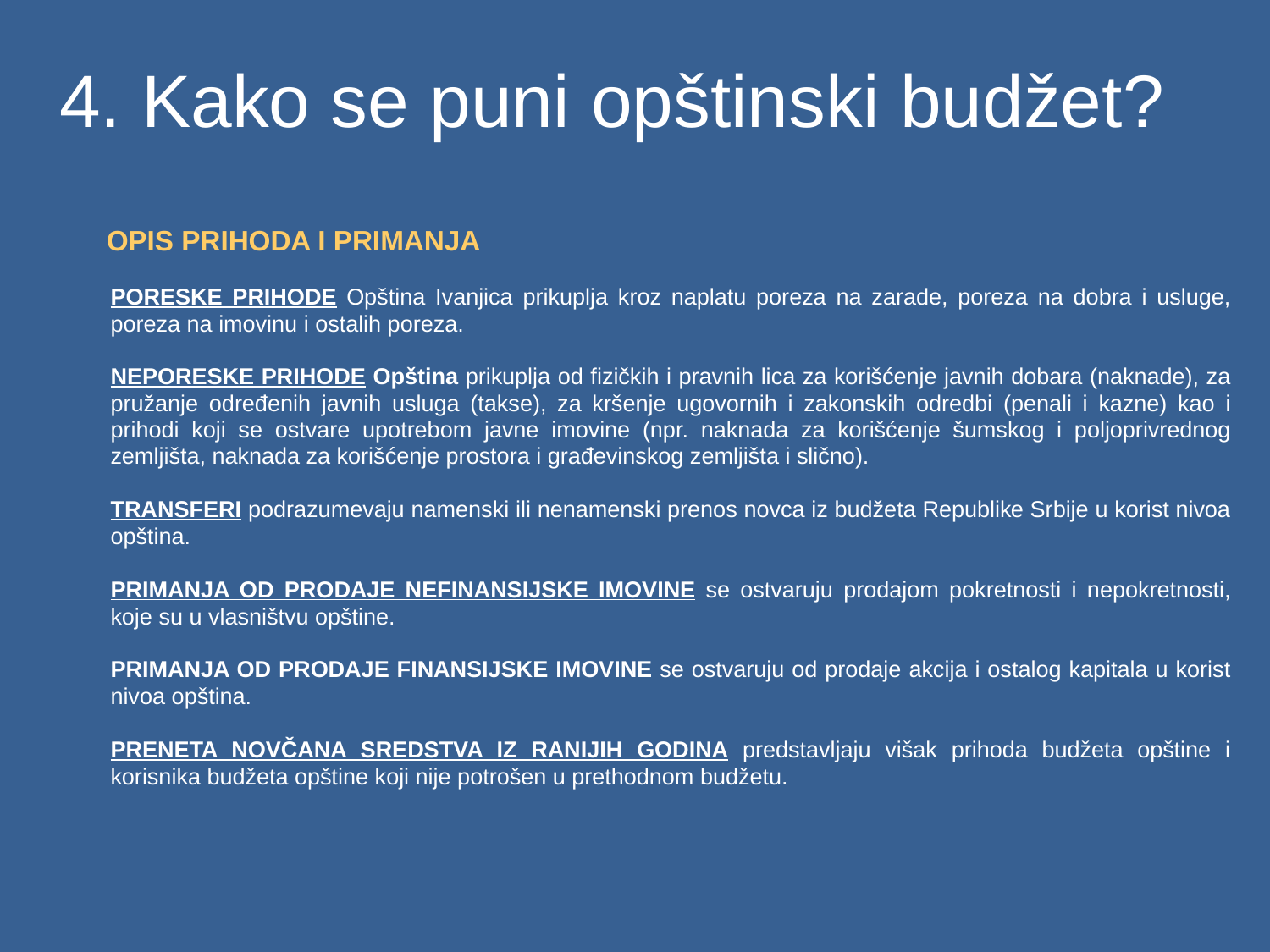

4. Kako se puni opštinski budžet?

      OPIS PRIHODA I PRIMANJA
PORESKE PRIHODE Opština Ivanjica prikuplja kroz naplatu poreza na zarade, poreza na dobra i usluge, poreza na imovinu i ostalih poreza.
NEPORESKE PRIHODE Opština prikuplja od fizičkih i pravnih lica za korišćenje javnih dobara (naknade), za pružanje određenih javnih usluga (takse), za kršenje ugovornih i zakonskih odredbi (penali i kazne) kao i prihodi koji se ostvare upotrebom javne imovine (npr. naknada za korišćenje šumskog i poljoprivrednog zemljišta, naknada za korišćenje prostora i građevinskog zemljišta i slično).
TRANSFERI podrazumevaju namenski ili nenamenski prenos novca iz budžeta Republike Srbije u korist nivoa opština.
PRIMANJA OD PRODAJE NEFINANSIJSKE IMOVINE se ostvaruju prodajom pokretnosti i nepokretnosti, koje su u vlasništvu opštine.
PRIMANJA OD PRODAJE FINANSIJSKE IMOVINE se ostvaruju od prodaje akcija i ostalog kapitala u korist nivoa opština.
PRENETA NOVČANA SREDSTVA IZ RANIJIH GODINA predstavljaju višak prihoda budžeta opštine i korisnika budžeta opštine koji nije potrošen u prethodnom budžetu.